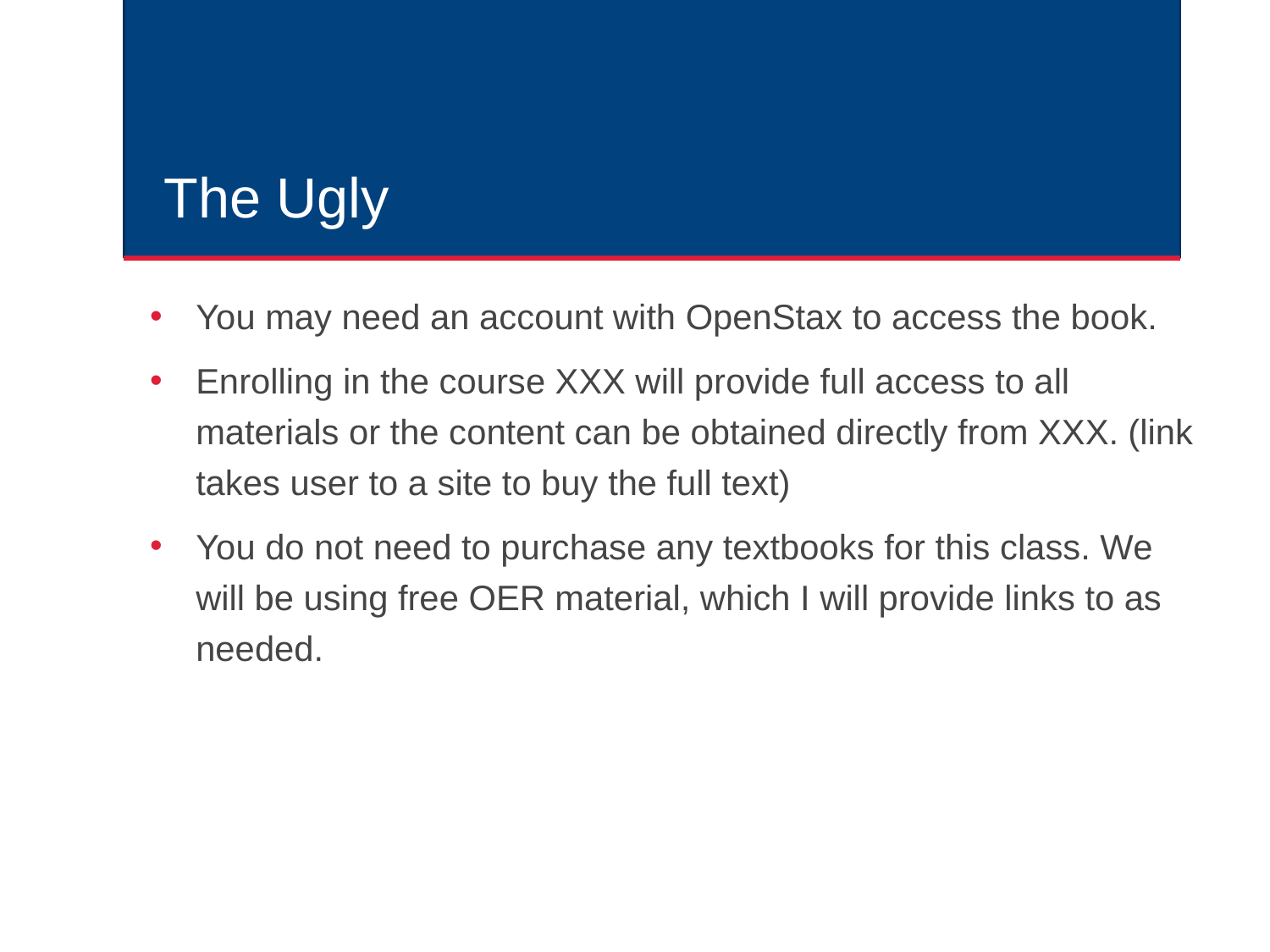

# The Ugly
You may need an account with OpenStax to access the book.
Enrolling in the course XXX will provide full access to all materials or the content can be obtained directly from XXX. (link takes user to a site to buy the full text)
You do not need to purchase any textbooks for this class. We will be using free OER material, which I will provide links to as needed.